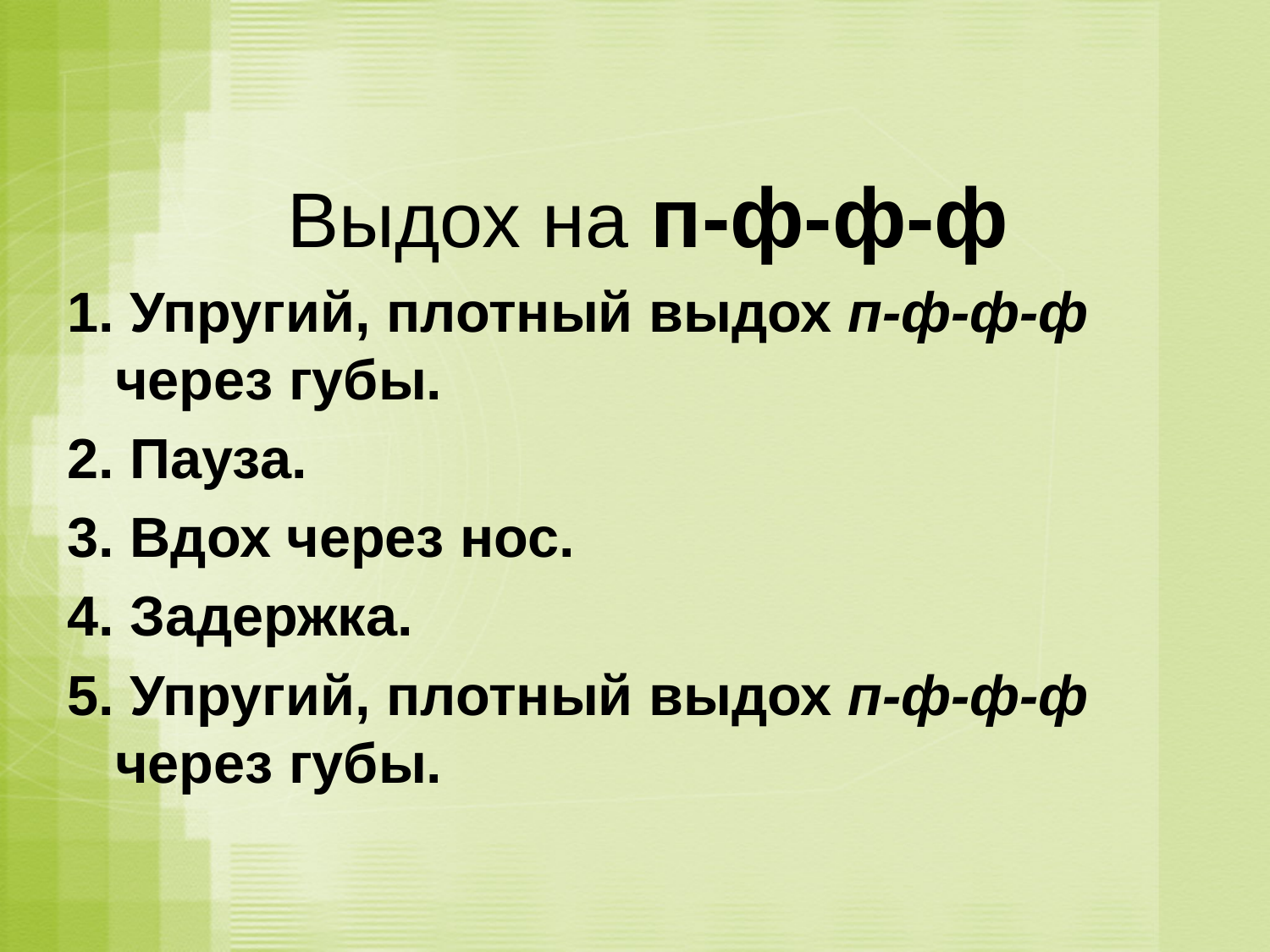

#
  Выдох на п-ф-ф-ф
1. Упругий, плотный выдох п-ф-ф-ф через губы.
2. Пауза.
3. Вдох через нос.
4. Задержка.
5. Упругий, плотный выдох п-ф-ф-ф через губы.